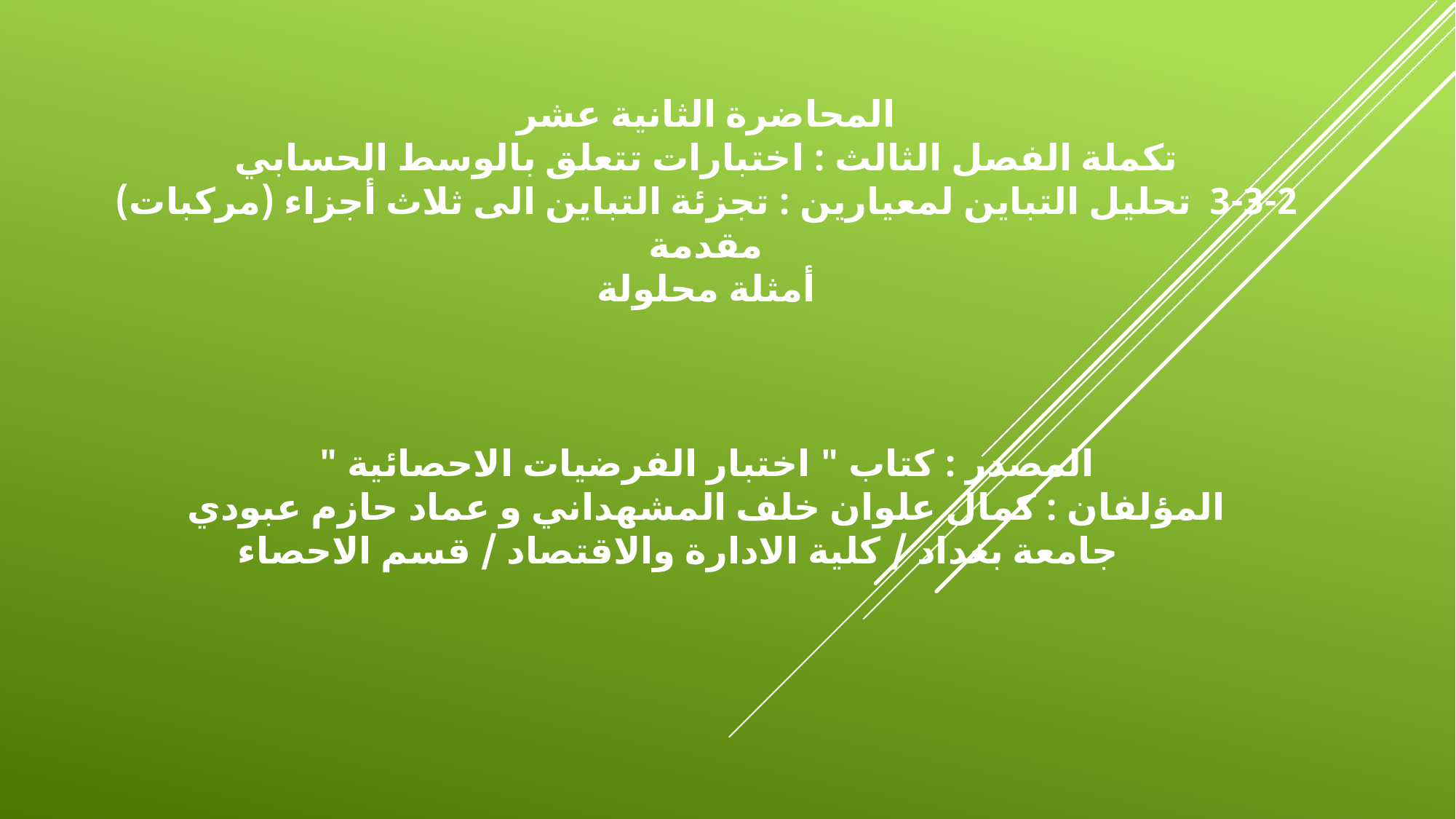

المحاضرة الثانية عشر
تكملة الفصل الثالث : اختبارات تتعلق بالوسط الحسابي
3-3-2  تحليل التباين لمعيارين : تجزئة التباين الى ثلاث أجزاء (مركبات)
مقدمة
أمثلة محلولة

المصدر : كتاب " اختبار الفرضيات الاحصائية "
المؤلفان : كمال علوان خلف المشهداني و عماد حازم عبودي
       جامعة بغداد / كلية الادارة والاقتصاد / قسم الاحصاء